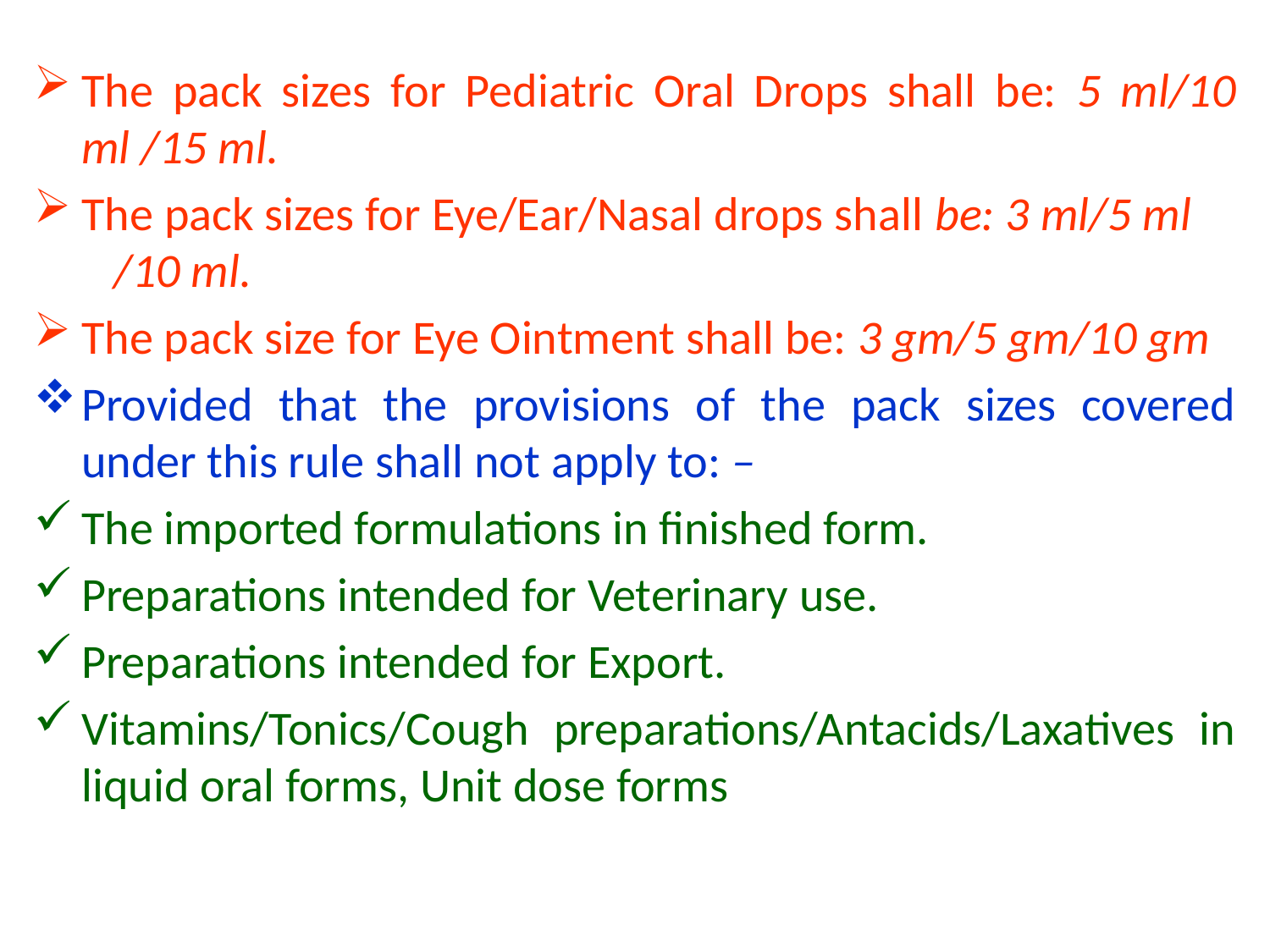

# .
The pack sizes for Pediatric Oral Drops shall be: 5 ml/10 ml /15 ml.
The pack sizes for Eye/Ear/Nasal drops shall be: 3 ml/5 ml        /10 ml.
The pack size for Eye Ointment shall be: 3 gm/5 gm/10 gm
Provided that the provisions of the pack sizes covered under this rule shall not apply to: –
The imported formulations in finished form.
Preparations intended for Veterinary use.
Preparations intended for Export.
Vitamins/Tonics/Cough preparations/Antacids/Laxatives in liquid oral forms, Unit dose forms